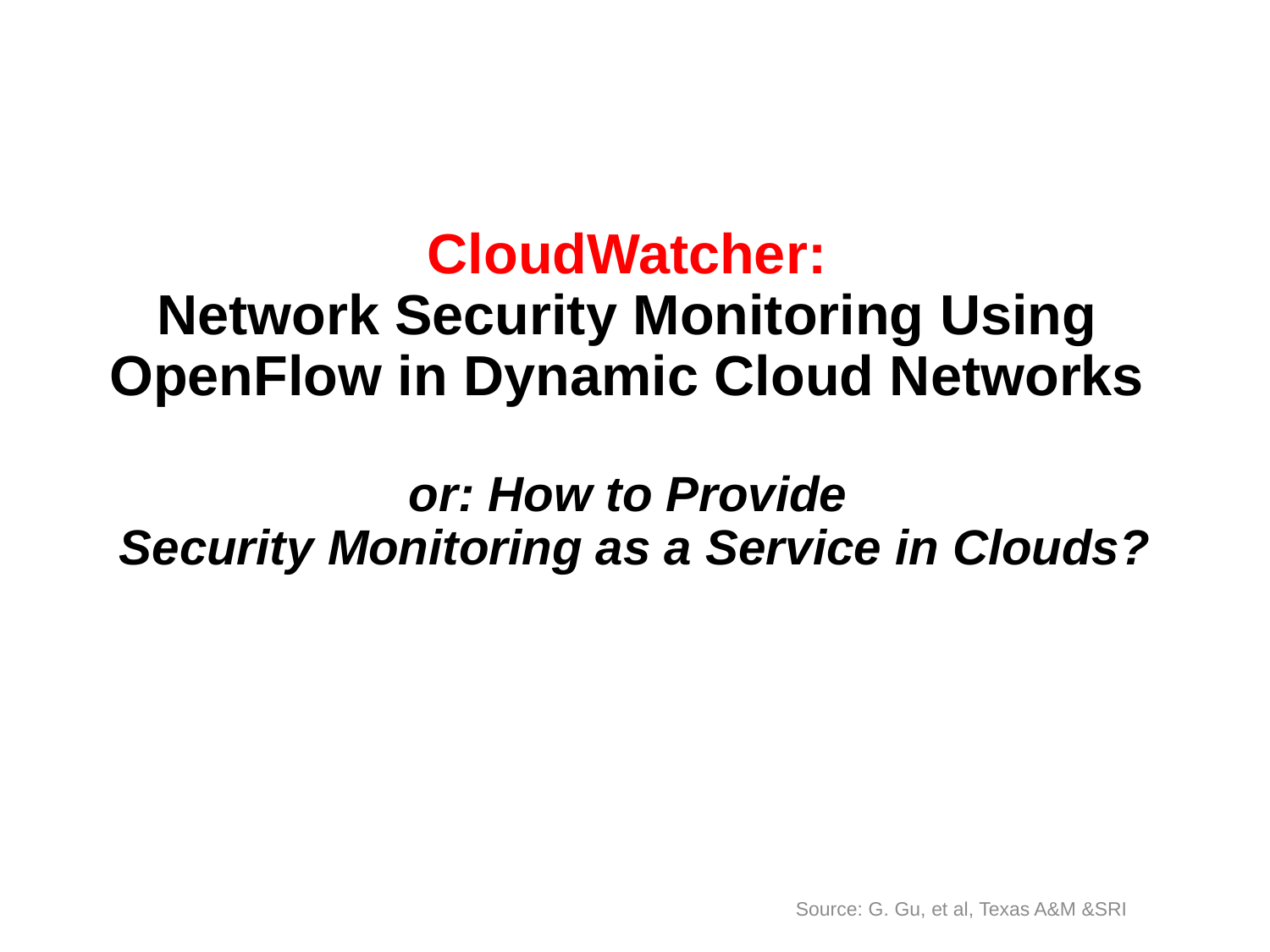

# CloudWatcher: Network Security Monitoring Using OpenFlow in Dynamic Cloud Networks or: How to Provide Security Monitoring as a Service in Clouds?
Source: G. Gu, et al, Texas A&M &SRI